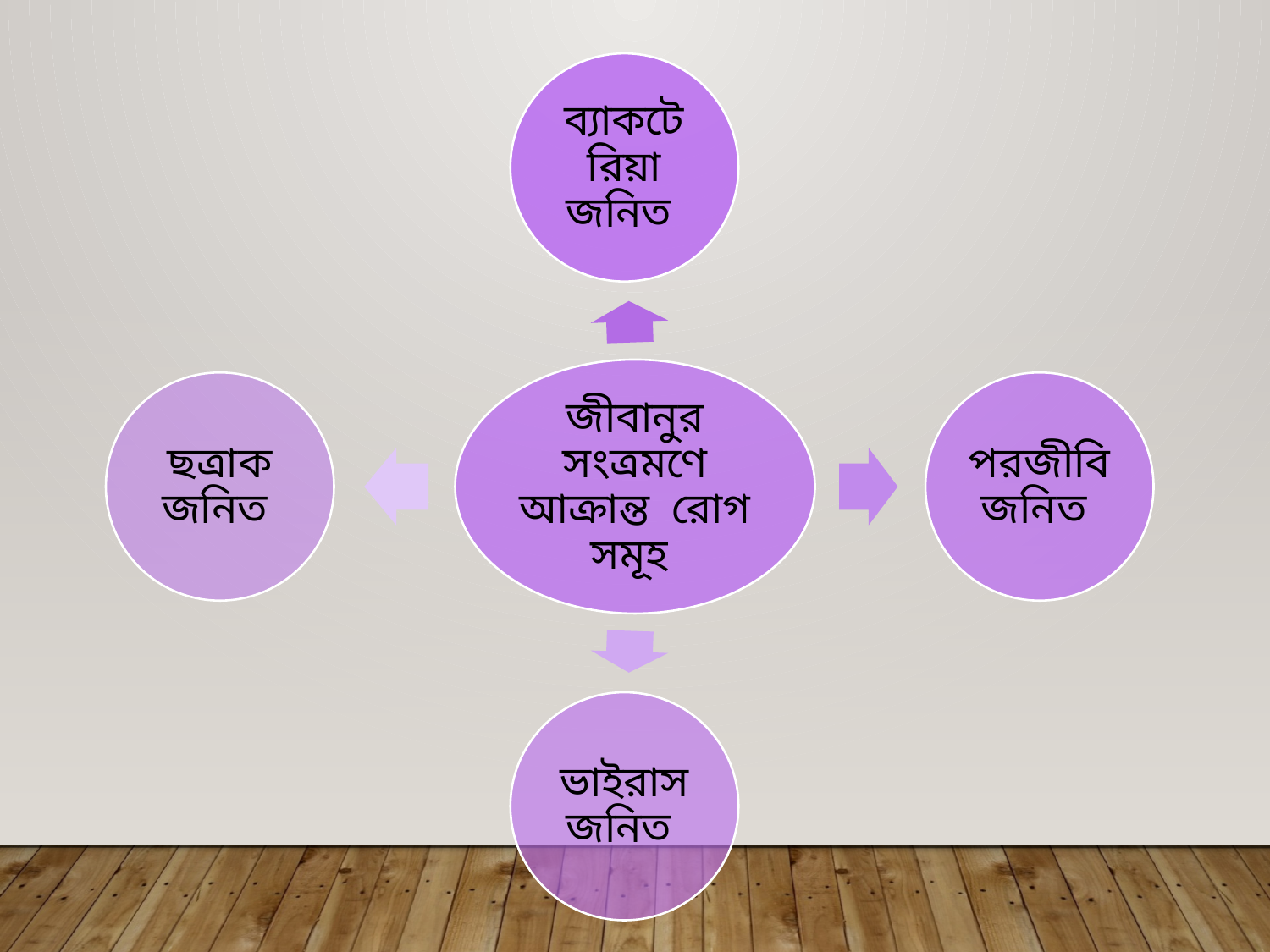

জীবানুর সংত্রমণে আক্রান্ত  রোগ সমূহ

ব্যাকটেরিয়া জনিত

পরজীবি জনিত

ভাইরাস জনিত

ছত্রাক জনিত